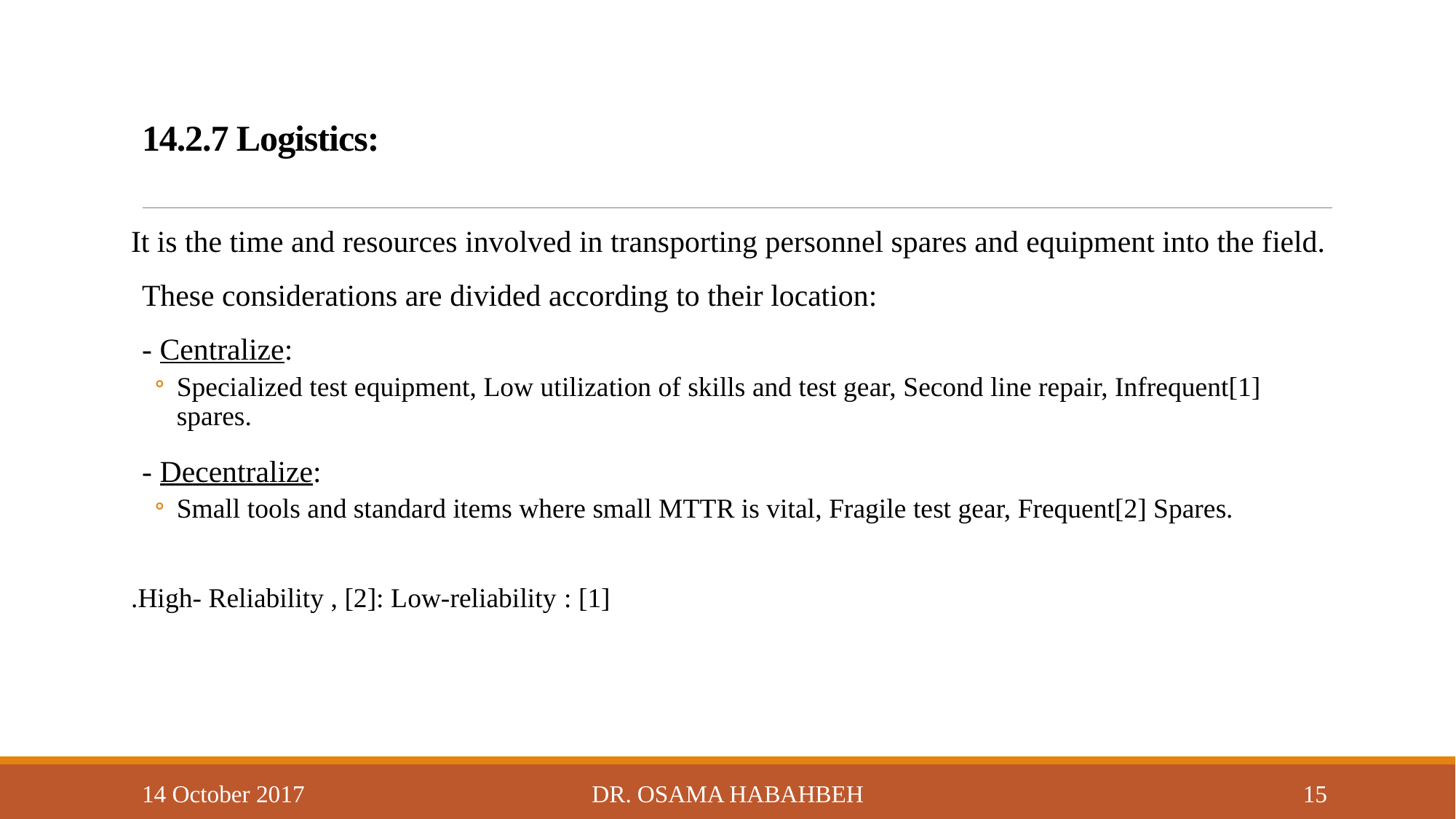

# 14.2.7 Logistics:
It is the time and resources involved in transporting personnel spares and equipment into the field.
These considerations are divided according to their location:
- Centralize:
Specialized test equipment, Low utilization of skills and test gear, Second line repair, Infrequent[1] spares.
- Decentralize:
Small tools and standard items where small MTTR is vital, Fragile test gear, Frequent[2] Spares.

[1] : High- Reliability , [2]: Low-reliability.
14 October 2017
Dr. Osama Habahbeh
15